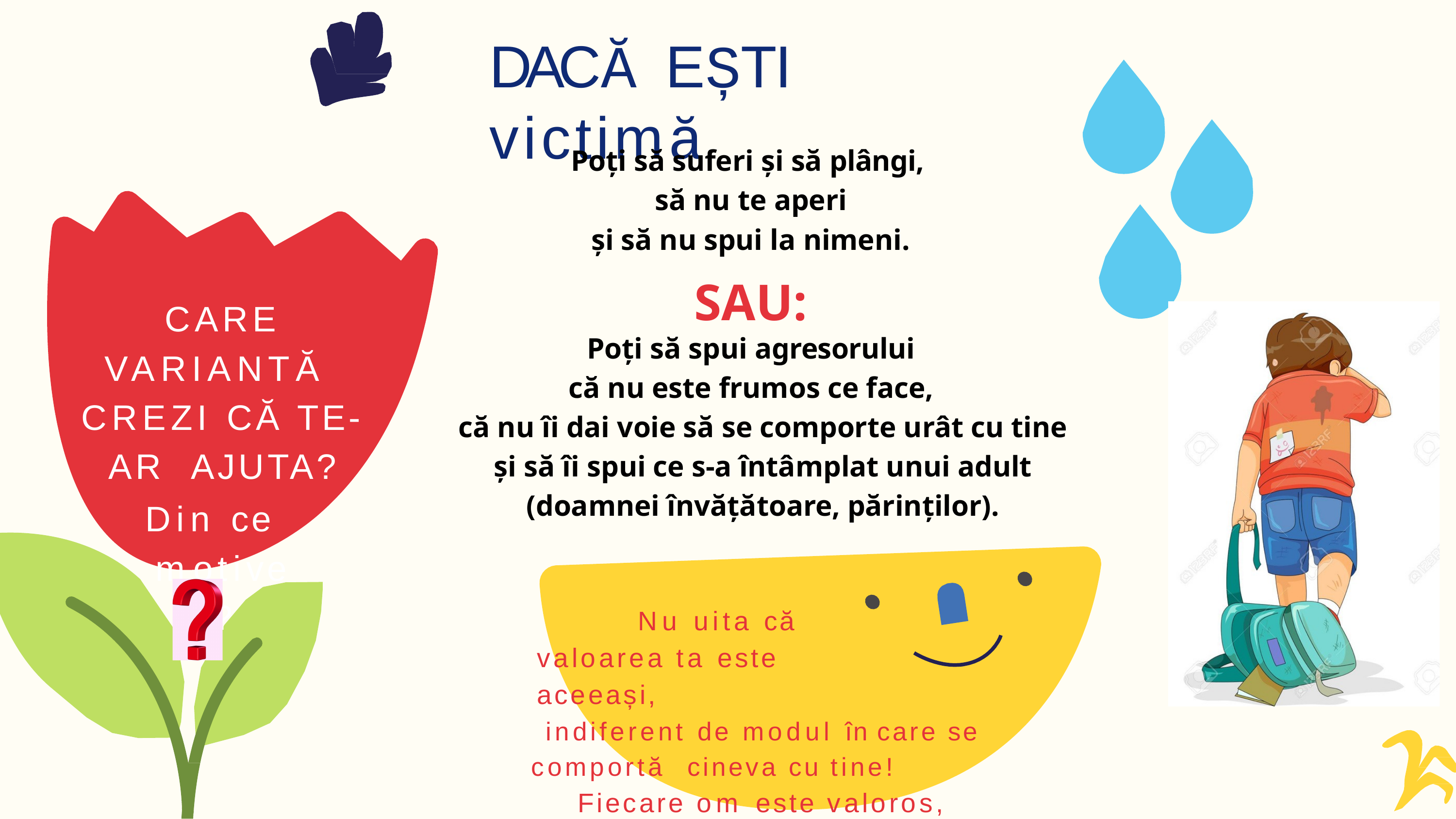

# DACĂ EȘTI victimă

Poți să suferi și să plângi,  să nu te aperi
și să nu spui la nimeni.

SAU:
Poți să spui agresorului
că nu este frumos ce face,
că nu îi dai voie să se comporte urât cu tine  și să îi spui ce s-a întâmplat unui adult  (doamnei învățătoare, părinților).
CARE VARIANTĂ  CREZI CĂ TE-AR  AJUTA?
Din ce  motive?

Nu uita că  valoarea ta este aceeași,
indiferent de modul în care se comportă  cineva cu tine!
Fiecare om este valoros, inclusiv tu!